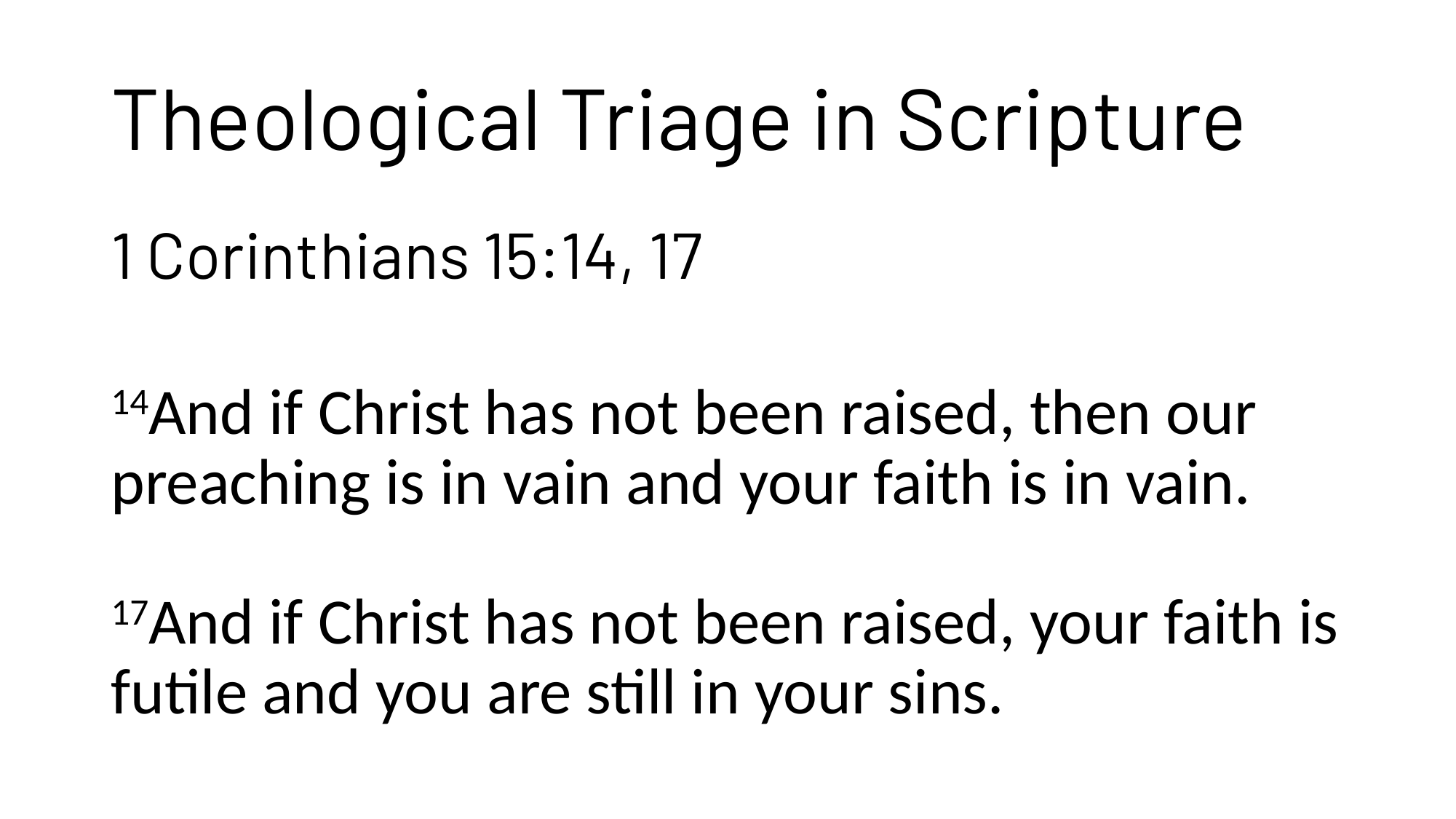

# Theological Triage in Scripture
1 Corinthians 15:14, 17

14And if Christ has not been raised, then our preaching is in vain and your faith is in vain.

17And if Christ has not been raised, your faith is futile and you are still in your sins.